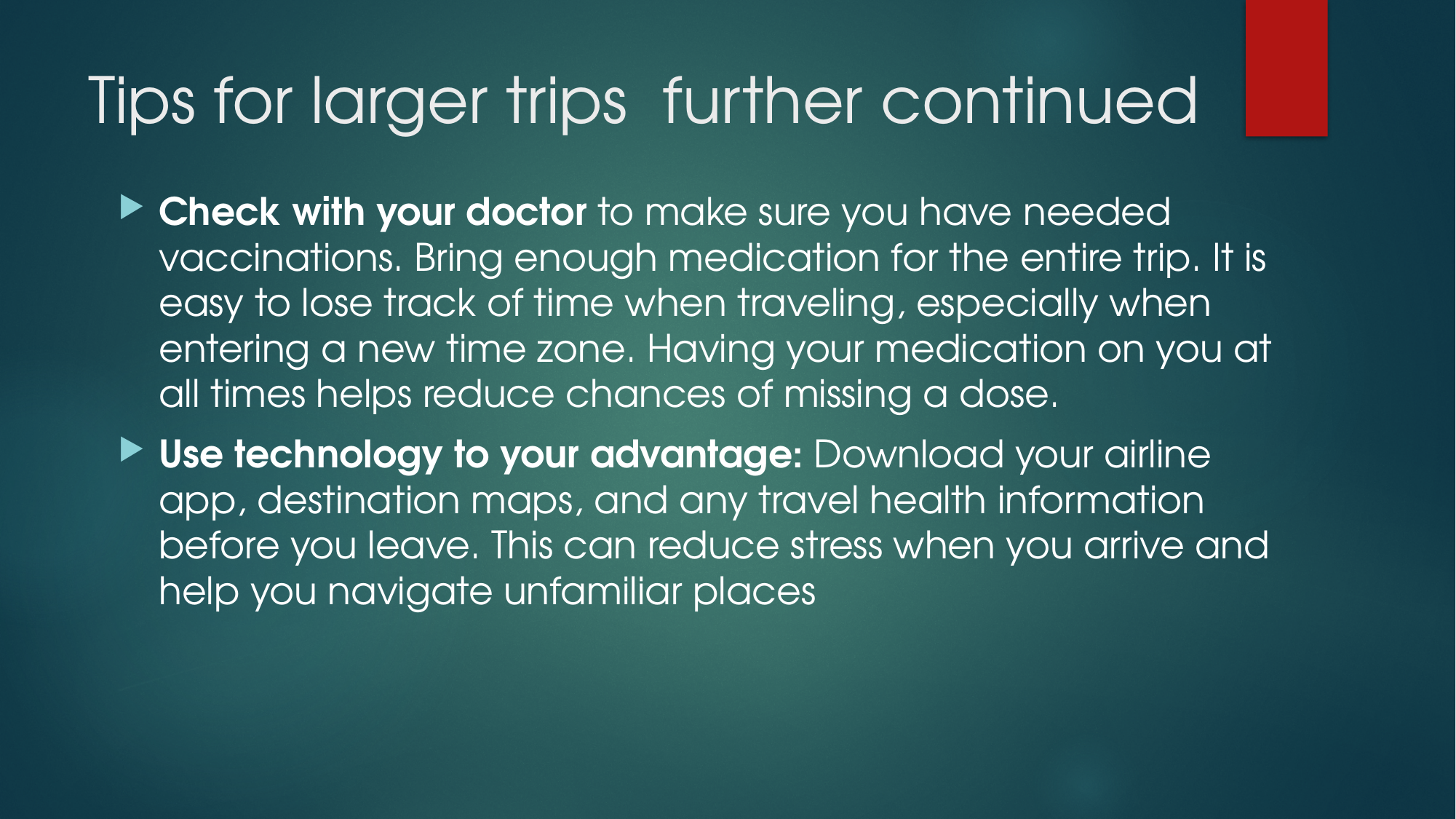

# Tips for larger trips  further continued
Check with your doctor to make sure you have needed vaccinations. Bring enough medication for the entire trip. It is easy to lose track of time when traveling, especially when entering a new time zone. Having your medication on you at all times helps reduce chances of missing a dose.
Use technology to your advantage: Download your airline app, destination maps, and any travel health information before you leave. This can reduce stress when you arrive and help you navigate unfamiliar places